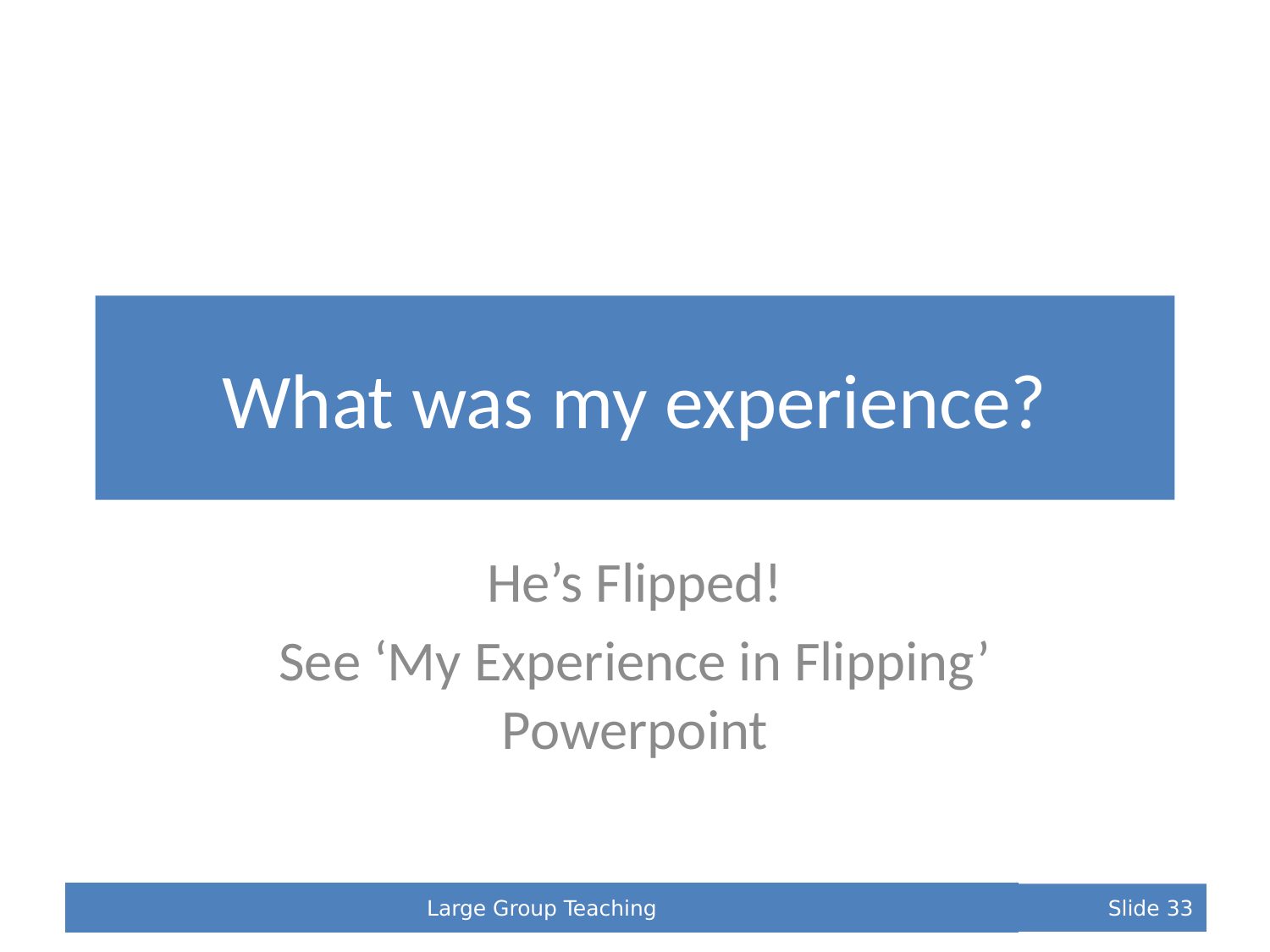

# What was my experience?
He’s Flipped!
See ‘My Experience in Flipping’ Powerpoint
Large Group Teaching
Slide 33